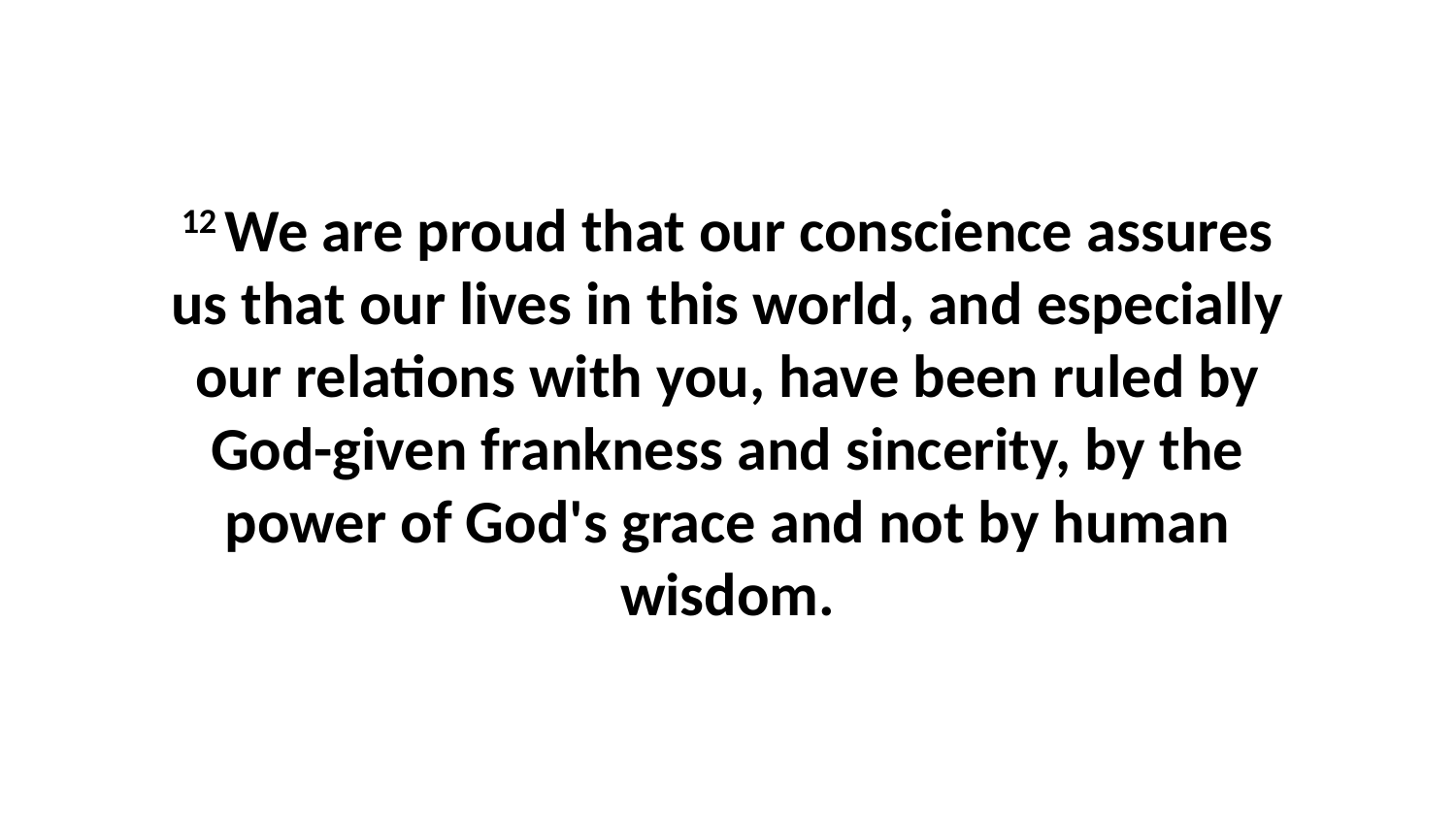

12 We are proud that our conscience assures us that our lives in this world, and especially our relations with you, have been ruled by God-given frankness and sincerity, by the power of God's grace and not by human wisdom.